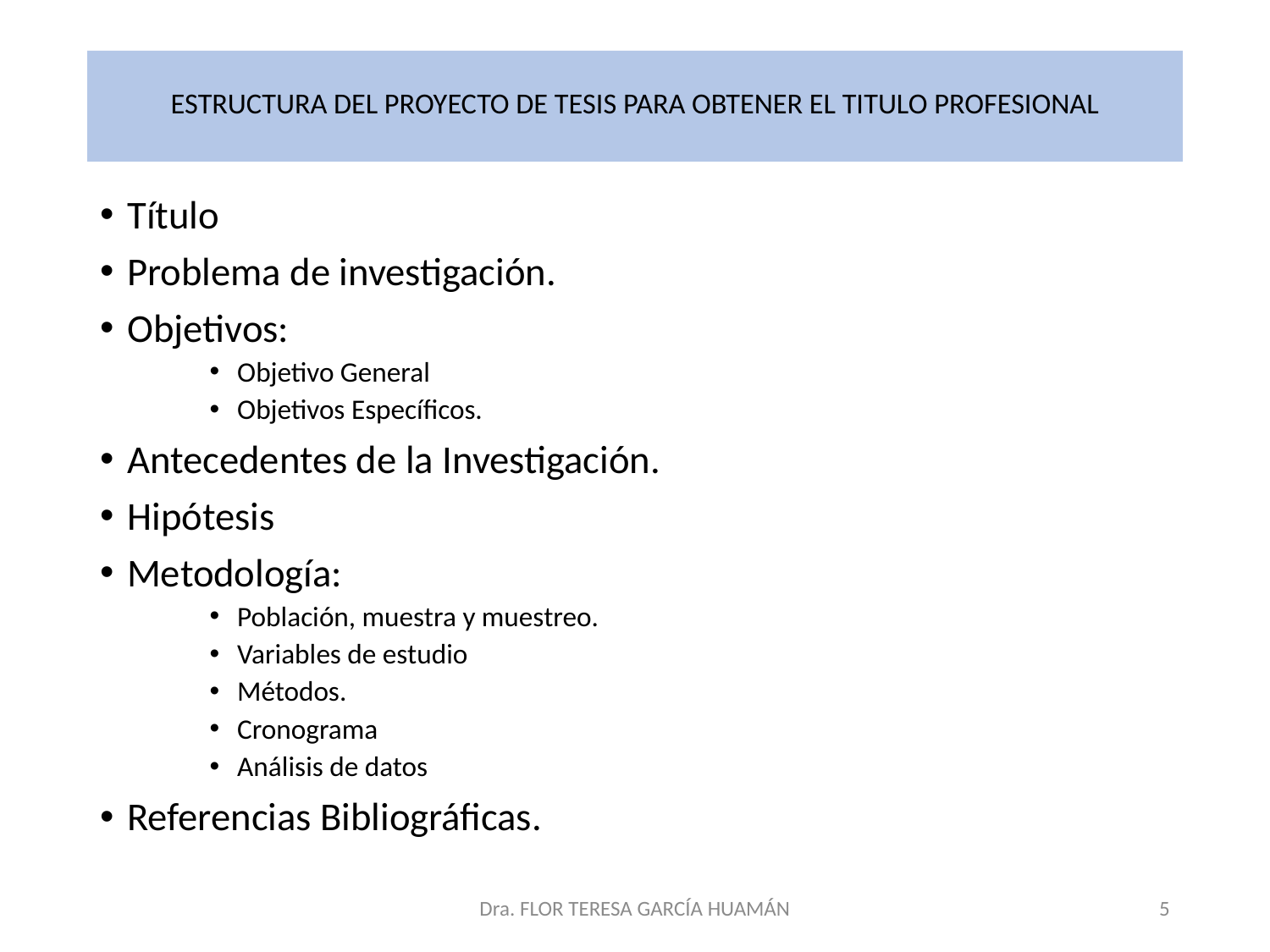

# ESTRUCTURA DEL PROYECTO DE TESIS PARA OBTENER EL TITULO PROFESIONAL
Título
Problema de investigación.
Objetivos:
Objetivo General
Objetivos Específicos.
Antecedentes de la Investigación.
Hipótesis
Metodología:
Población, muestra y muestreo.
Variables de estudio
Métodos.
Cronograma
Análisis de datos
Referencias Bibliográficas.

Dra. FLOR TERESA GARCÍA HUAMÁN
5